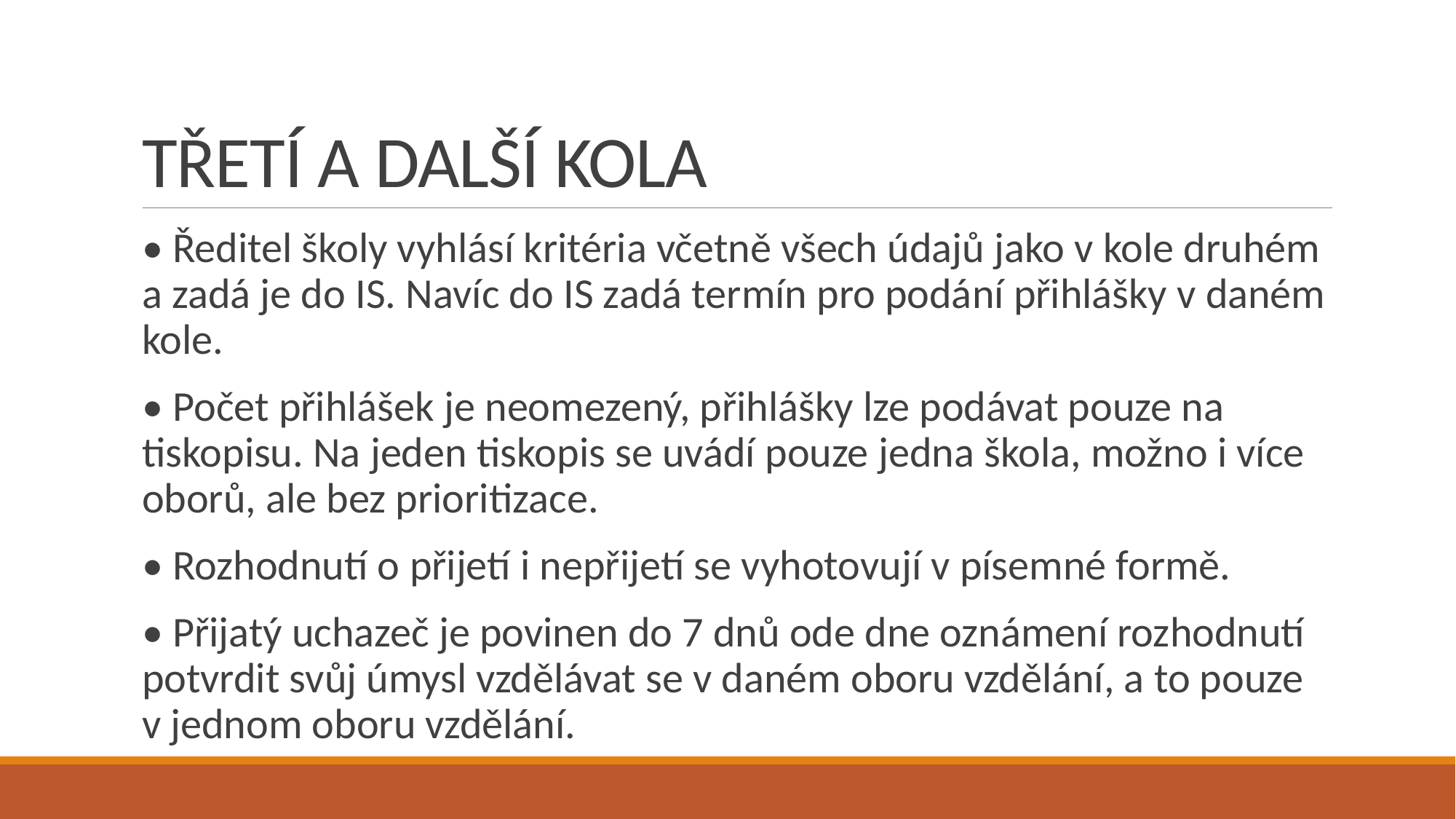

# TŘETÍ A DALŠÍ KOLA
• Ředitel školy vyhlásí kritéria včetně všech údajů jako v kole druhém a zadá je do IS. Navíc do IS zadá termín pro podání přihlášky v daném kole.
• Počet přihlášek je neomezený, přihlášky lze podávat pouze na tiskopisu. Na jeden tiskopis se uvádí pouze jedna škola, možno i více oborů, ale bez prioritizace.
• Rozhodnutí o přijetí i nepřijetí se vyhotovují v písemné formě.
• Přijatý uchazeč je povinen do 7 dnů ode dne oznámení rozhodnutí potvrdit svůj úmysl vzdělávat se v daném oboru vzdělání, a to pouze v jednom oboru vzdělání.